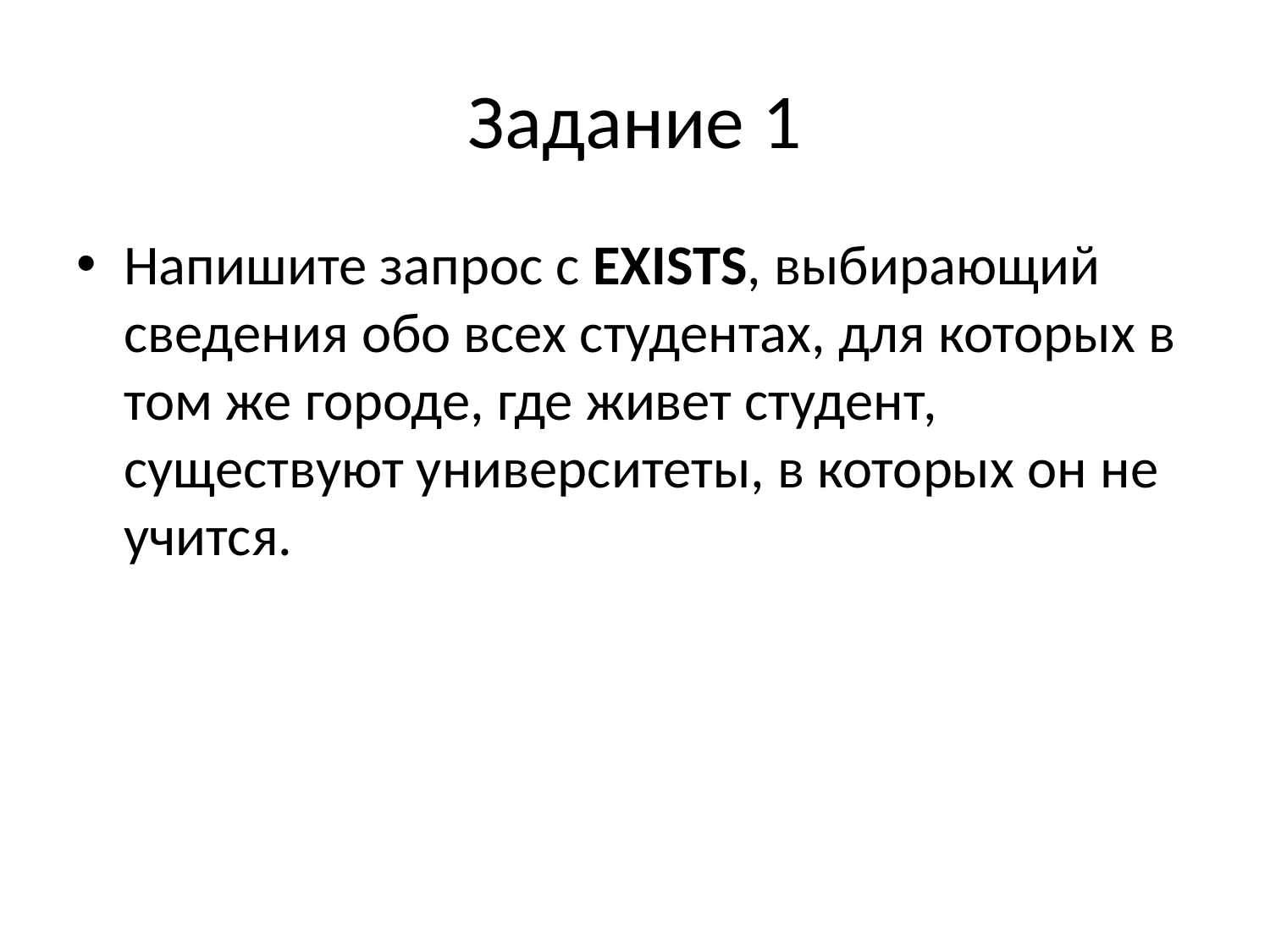

# Задание 1
Напишите запрос с EXISTS, выбирающий сведения обо всех студентах, для которых в том же городе, где живет студент, существуют университеты, в которых он не учится.